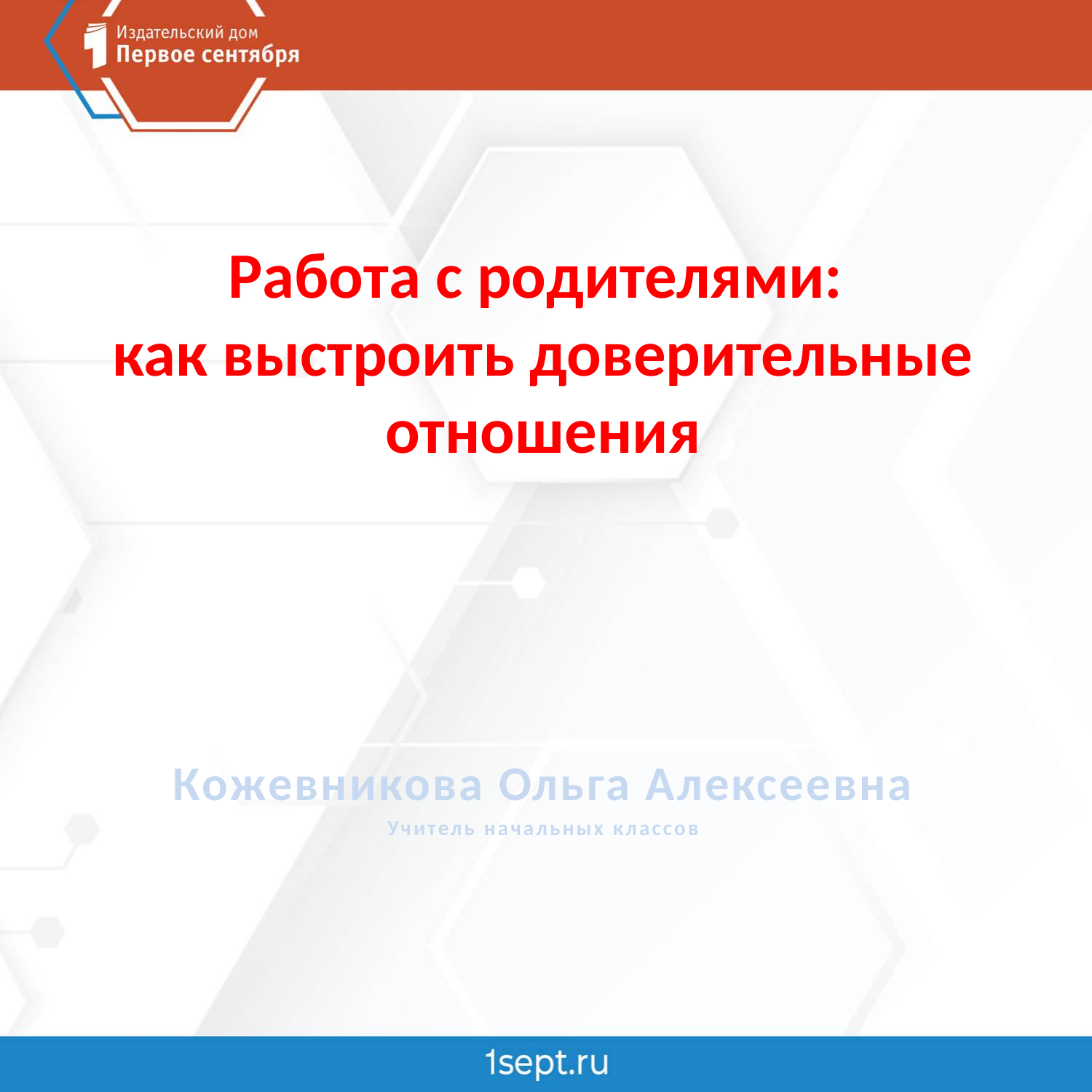

# Работа с родителями: как выстроить доверительные отношения
Кожевникова Ольга Алексеевна
Учитель начальных классов